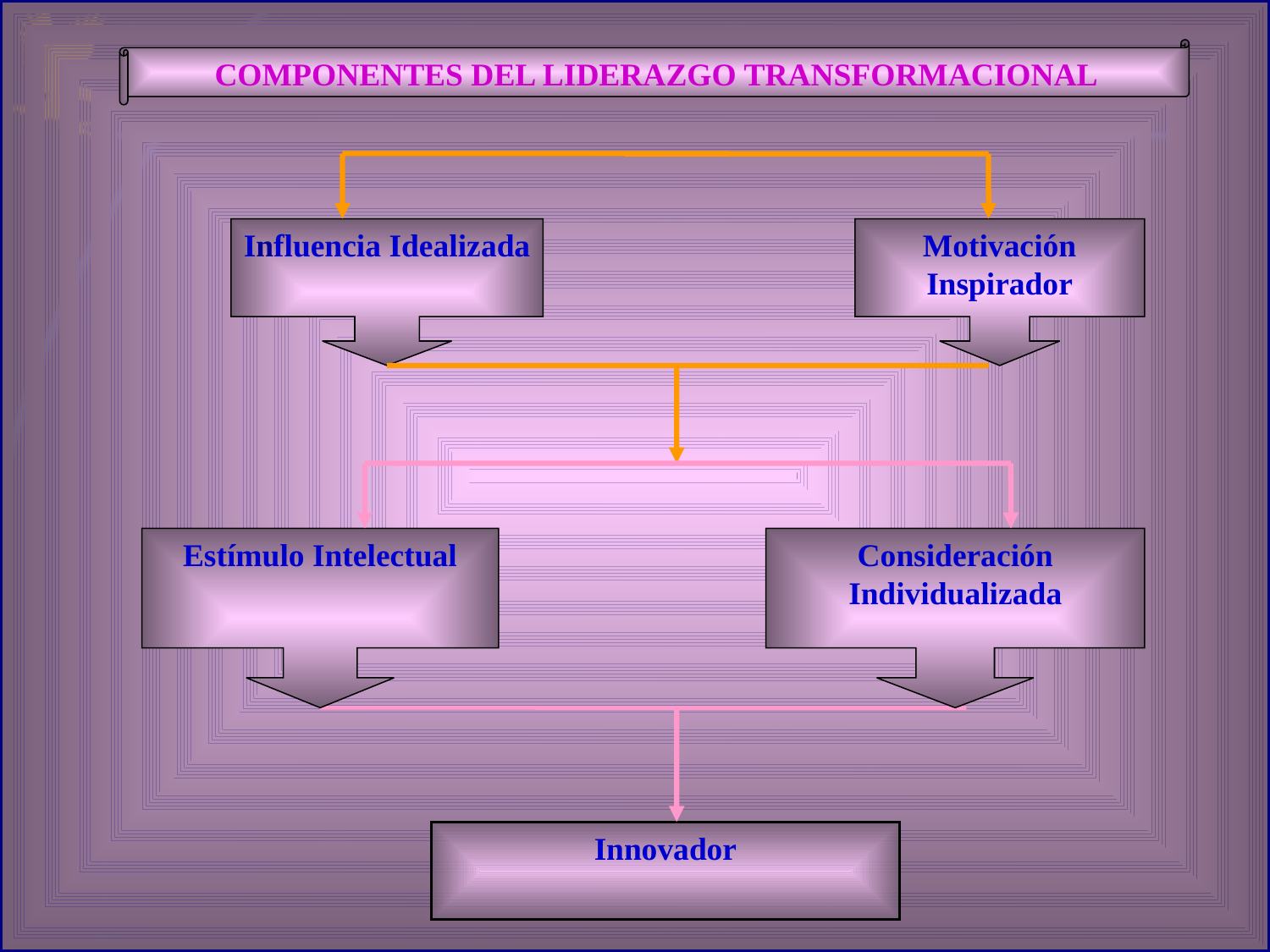

COMPONENTES DEL LIDERAZGO TRANSFORMACIONAL

Influencia Idealizada
Motivación Inspirador

Estímulo Intelectual
Consideración Individualizada

Innovador